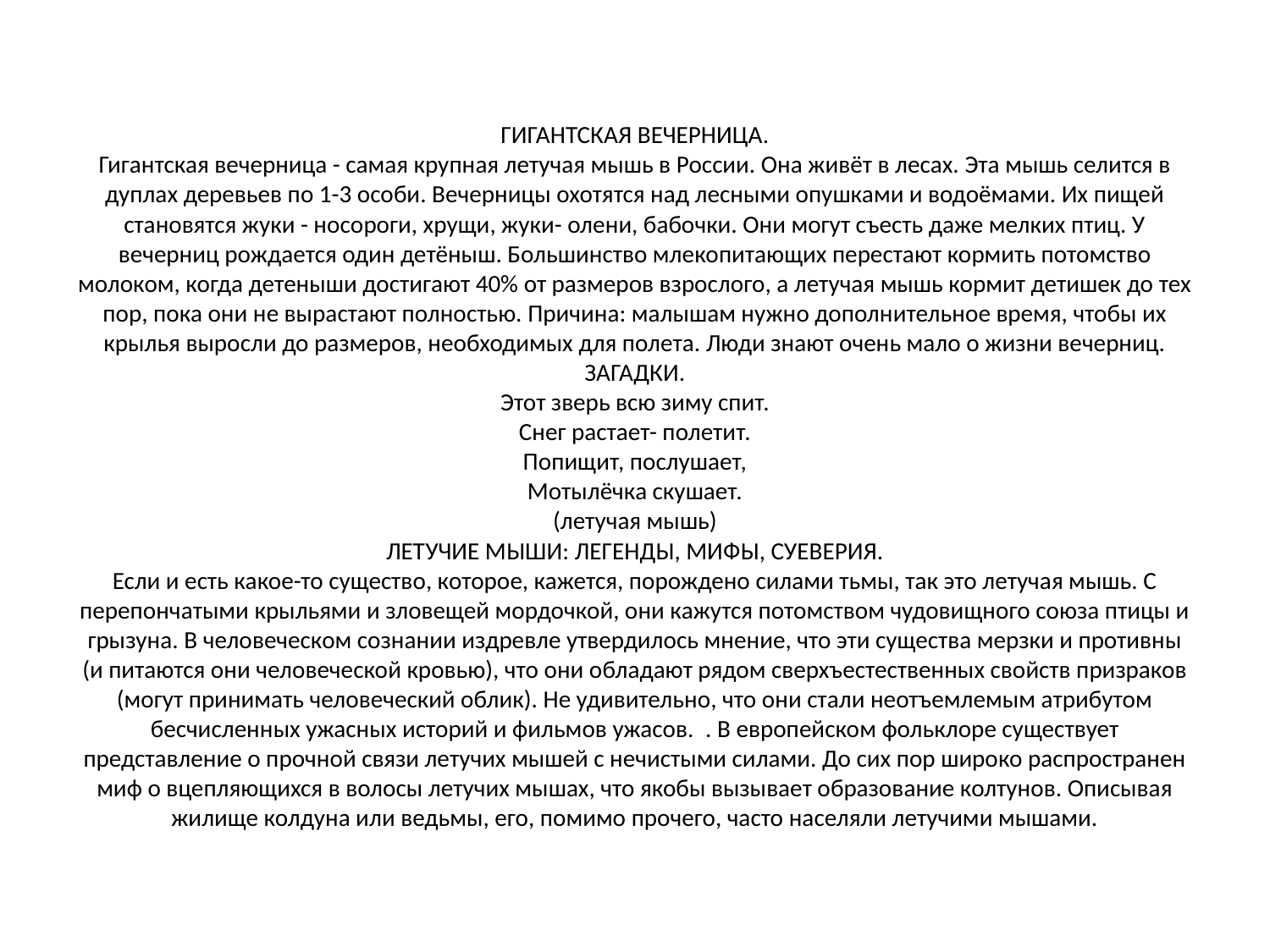

# ГИГАНТСКАЯ ВЕЧЕРНИЦА. Гигантская вечерница - самая крупная летучая мышь в России. Она живёт в лесах. Эта мышь селится в дуплах деревьев по 1-3 особи. Вечерницы охотятся над лесными опушками и водоёмами. Их пищей становятся жуки - носороги, хрущи, жуки- олени, бабочки. Они могут съесть даже мелких птиц. У вечерниц рождается один детёныш. Большинство млекопитающих перестают кормить потомство молоком, когда детеныши достигают 40% от размеров взрослого, а летучая мышь кормит детишек до тех пор, пока они не вырастают полностью. Причина: малышам нужно дополнительное время, чтобы их крылья выросли до размеров, необходимых для полета. Люди знают очень мало о жизни вечерниц. ЗАГАДКИ. Этот зверь всю зиму спит. Снег растает- полетит. Попищит, послушает, Мотылёчка скушает. (летучая мышь) ЛЕТУЧИЕ МЫШИ: ЛЕГЕНДЫ, МИФЫ, СУЕВЕРИЯ. Если и есть какое-то существо, которое, кажется, порождено силами тьмы, так это летучая мышь. С перепончатыми крыльями и зловещей мордочкой, они кажутся потомством чудовищного союза птицы и грызуна. В человеческом сознании издревле утвердилось мнение, что эти существа мерзки и противны (и питаются они человеческой кровью), что они обладают рядом сверхъестественных свойств призраков (могут принимать человеческий облик). Не удивительно, что они стали неотъемлемым атрибутом бесчисленных ужасных историй и фильмов ужасов.  . В европейском фольклоре существует представление о прочной связи летучих мышей с нечистыми силами. До сих пор широко распространен миф о вцепляющихся в волосы летучих мышах, что якобы вызывает образование колтунов. Описывая жилище колдуна или ведьмы, его, помимо прочего, часто населяли летучими мышами.